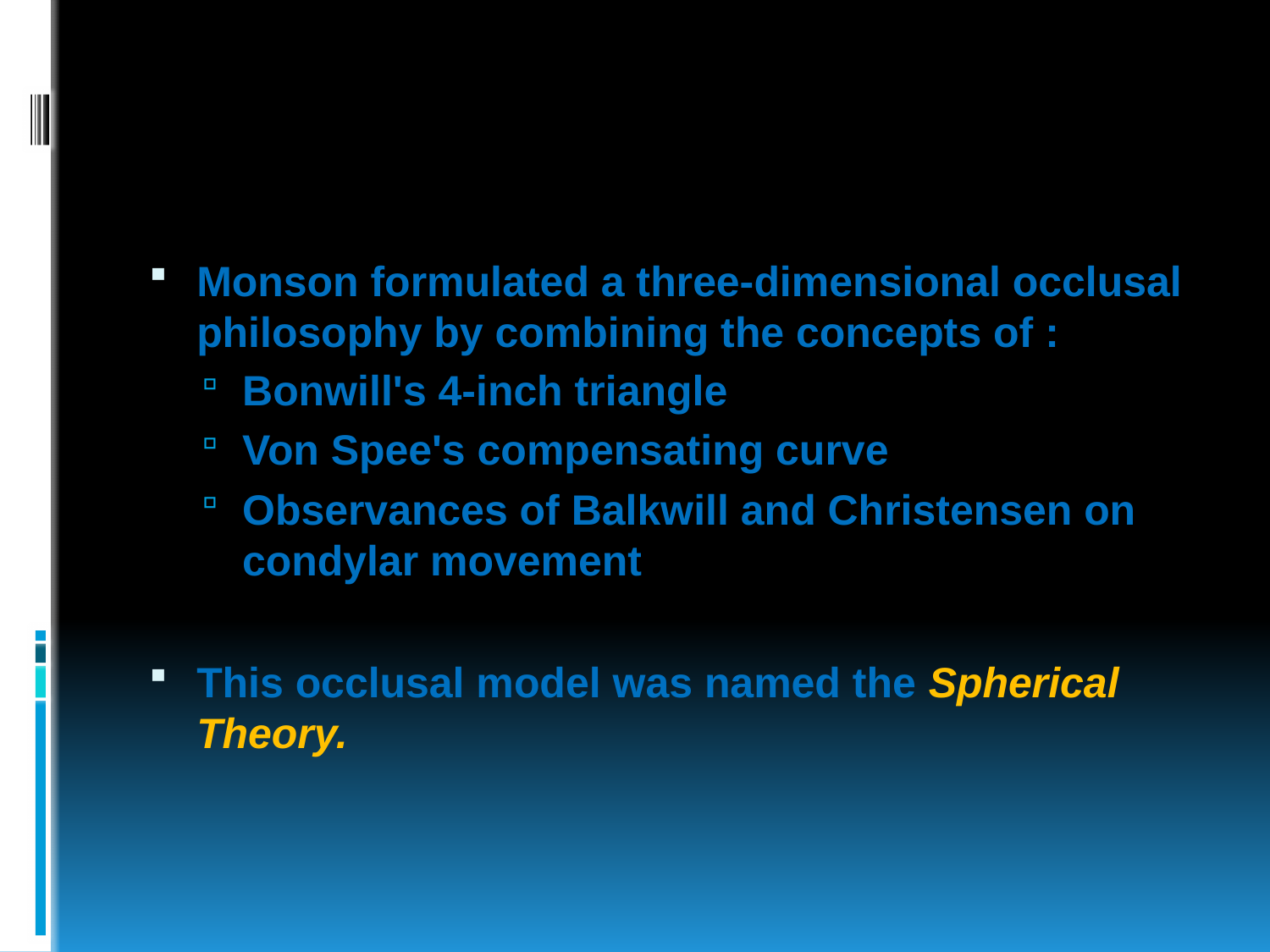

#
Monson formulated a three-dimensional occlusal philosophy by combining the concepts of :
Bonwill's 4-inch triangle
Von Spee's compensating curve
Observances of Balkwill and Christensen on condylar movement

This occlusal model was named the Spherical Theory.